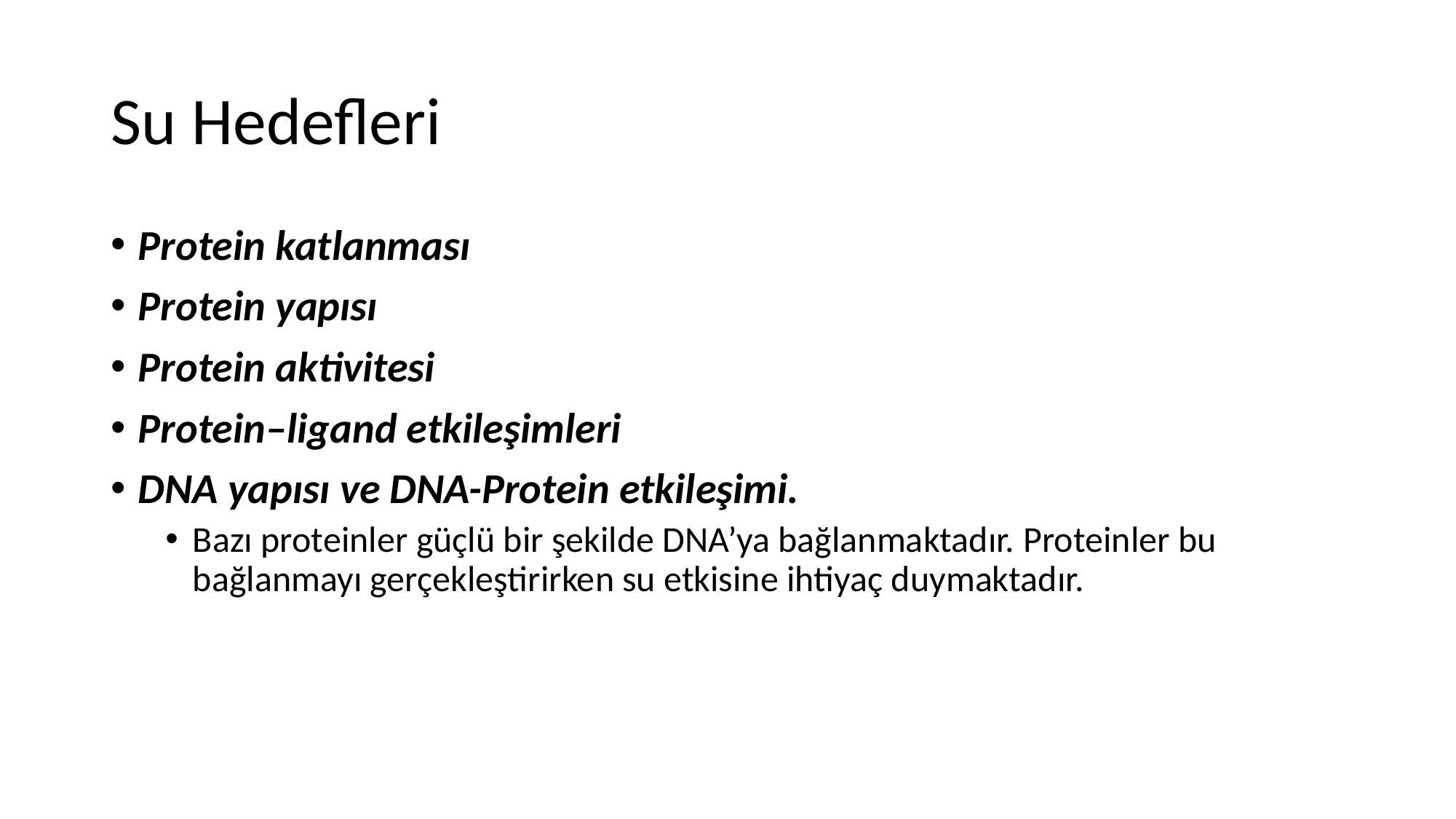

# Su Hedefleri
Protein katlanması
Protein yapısı
Protein aktivitesi
Protein–ligand etkileşimleri
DNA yapısı ve DNA-Protein etkileşimi.
Bazı proteinler güçlü bir şekilde DNA’ya bağlanmaktadır. Proteinler bu bağlanmayı gerçekleştirirken su etkisine ihtiyaç duymaktadır.